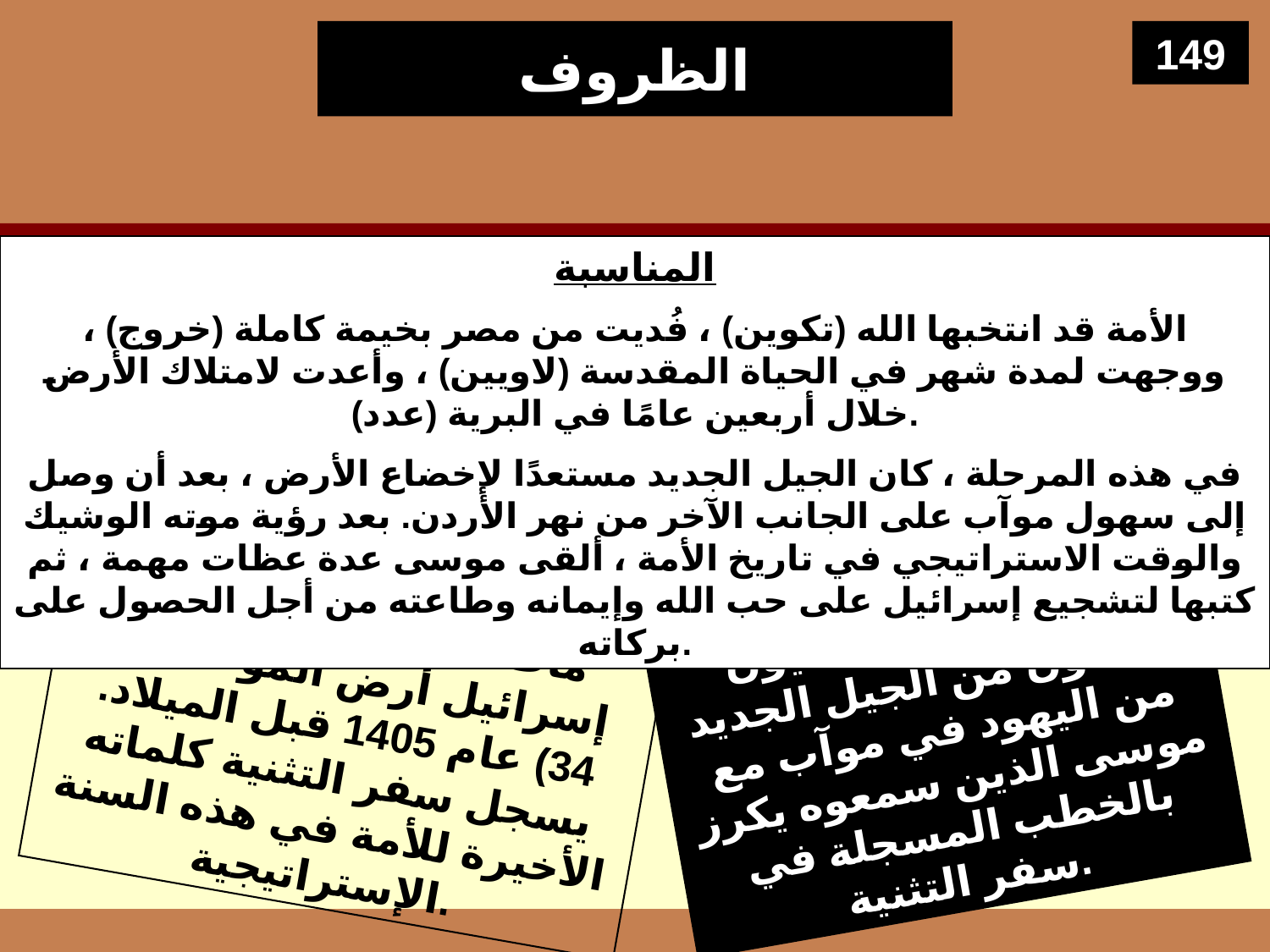

# الظروف
149
المناسبة
الأمة قد انتخبها الله (تكوين) ، فُديت من مصر بخيمة كاملة (خروج) ، ووجهت لمدة شهر في الحياة المقدسة (لاويين) ، وأعدت لامتلاك الأرض خلال أربعين عامًا في البرية (عدد).
في هذه المرحلة ، كان الجيل الجديد مستعدًا لإخضاع الأرض ، بعد أن وصل إلى سهول موآب على الجانب الآخر من نهر الأردن. بعد رؤية موته الوشيك والوقت الاستراتيجي في تاريخ الأمة ، ألقى موسى عدة عظات مهمة ، ثم كتبها لتشجيع إسرائيل على حب الله وإيمانه وطاعته من أجل الحصول على بركاته.
التاريخ
مات موسى قبل دخول إسرائيل أرض الموعد (تث 34) عام 1405 قبل الميلاد. يسجل سفر التثنية كلماته الأخيرة للأمة في هذه السنة الإستراتيجية.
المستلمين
كان القراء الأصليون يتألفون من الجيل الجديد من اليهود في موآب مع موسى الذين سمعوه يكرز بالخطب المسجلة في سفر التثنية.